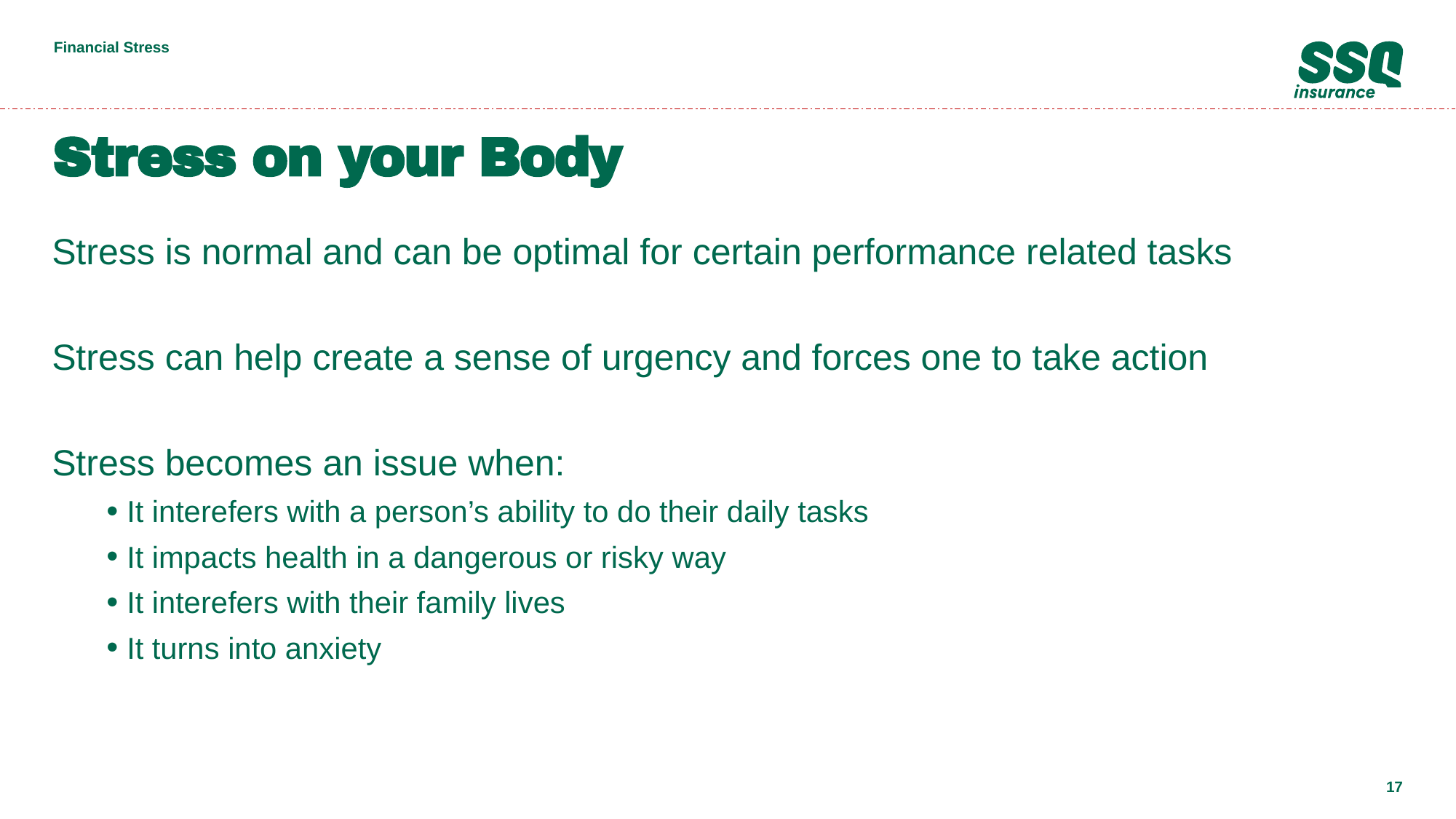

Financial Stress
# Stress on your Body
1
Stress is normal and can be optimal for certain performance related tasks

Stress can help create a sense of urgency and forces one to take action

Stress becomes an issue when:
It interefers with a person’s ability to do their daily tasks
It impacts health in a dangerous or risky way
It interefers with their family lives
It turns into anxiety

17